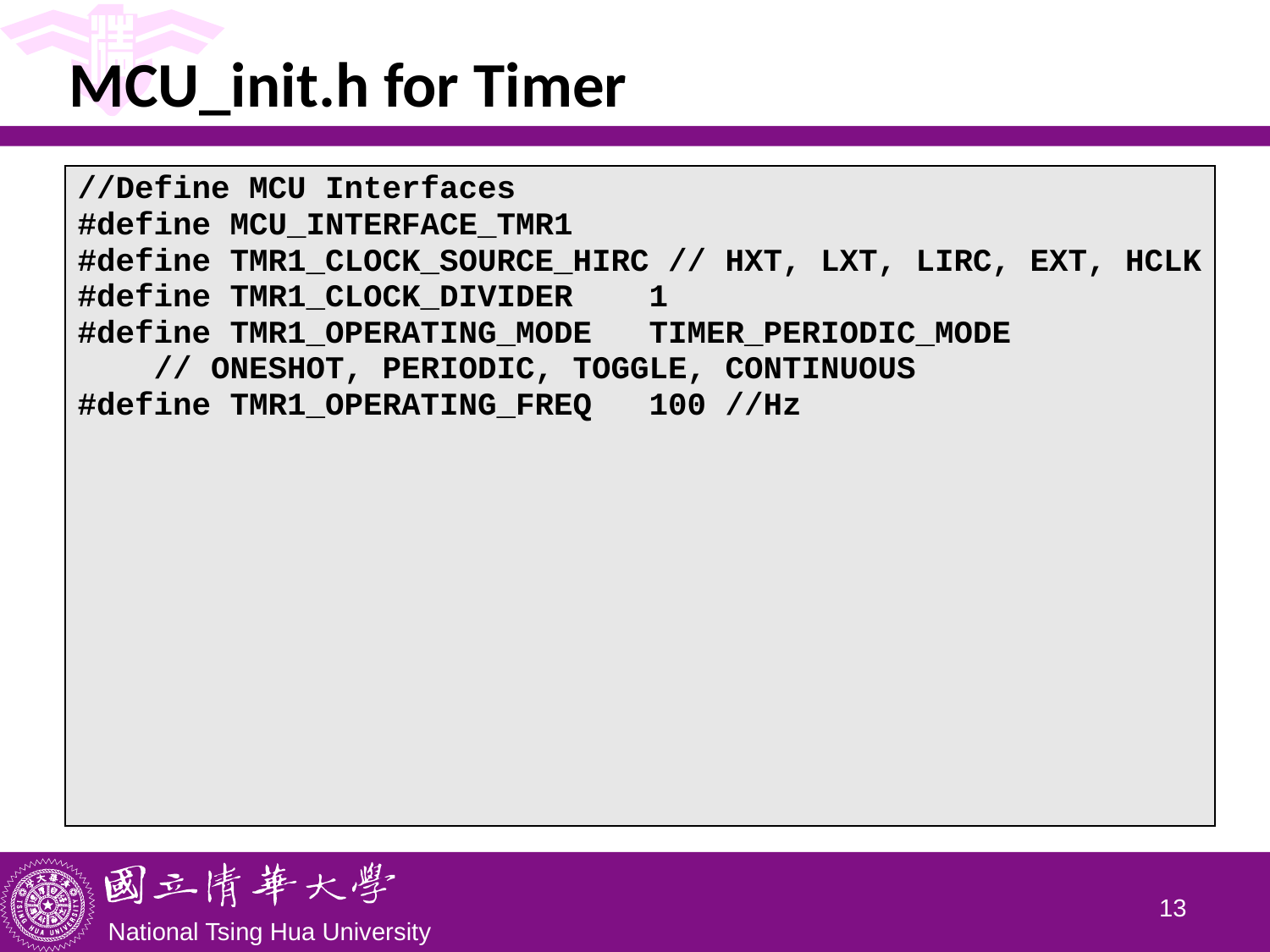

# MCU_init.h for Timer
| //Define MCU Interfaces #define MCU\_INTERFACE\_TMR1 #define TMR1\_CLOCK\_SOURCE\_HIRC // HXT, LXT, LIRC, EXT, HCLK #define TMR1\_CLOCK\_DIVIDER 1 #define TMR1\_OPERATING\_MODE TIMER\_PERIODIC\_MODE // ONESHOT, PERIODIC, TOGGLE, CONTINUOUS #define TMR1\_OPERATING\_FREQ 100 //Hz |
| --- |
13